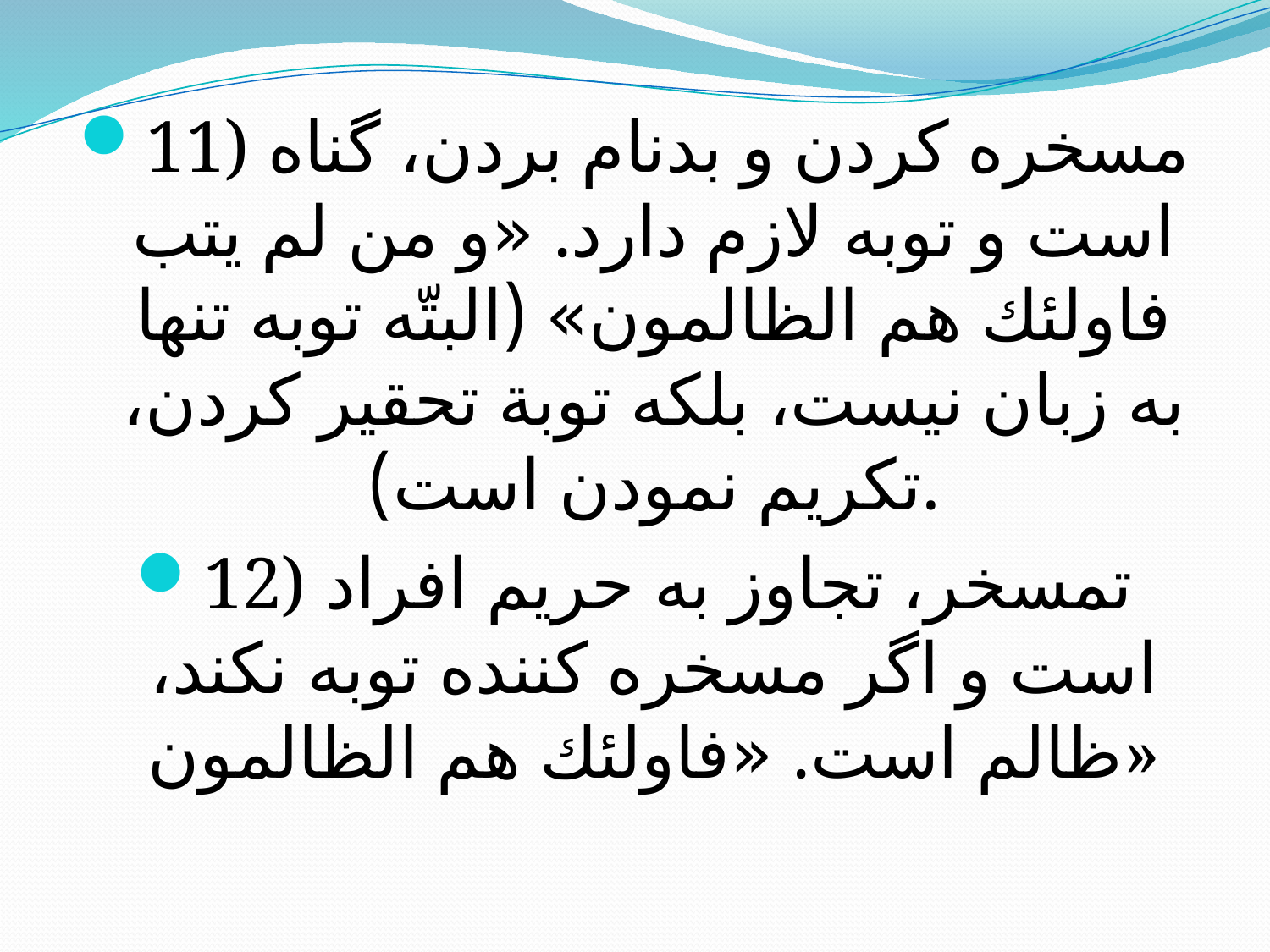

11) مسخره كردن و بدنام بردن، گناه است و توبه لازم دارد. «و من لم يتب فاولئك هم الظالمون» (البتّه توبه تنها به زبان نيست، بلكه توبة تحقير كردن، تكريم نمودن است).
12) تمسخر، تجاوز به حريم افراد است و اگر مسخره كننده توبه نكند، ظالم است. «فاولئك هم الظالمون»

#